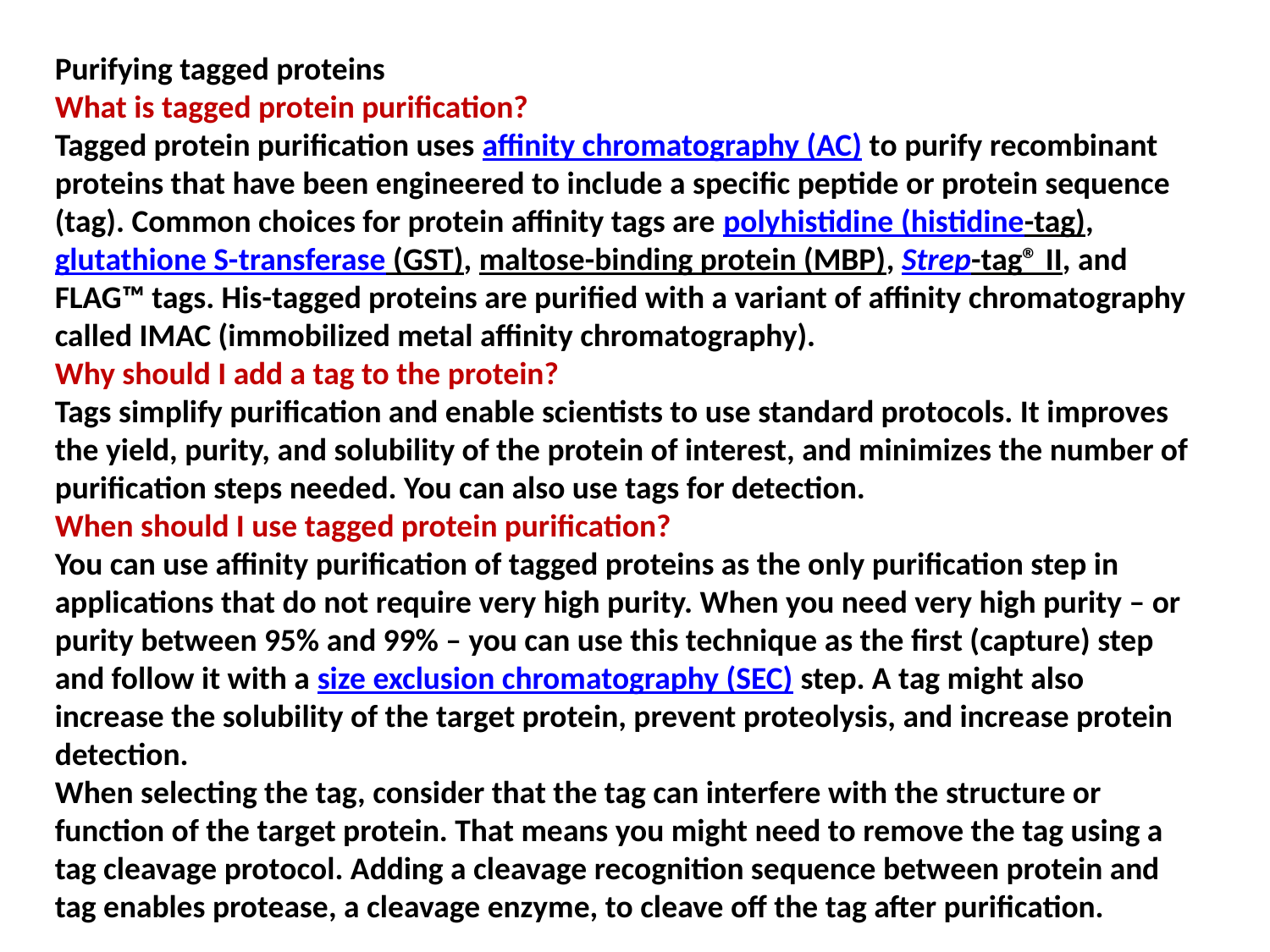

Purifying tagged proteins
What is tagged protein purification?
Tagged protein purification uses affinity chromatography (AC) to purify recombinant proteins that have been engineered to include a specific peptide or protein sequence (tag). Common choices for protein affinity tags are polyhistidine (histidine-tag), glutathione S-transferase (GST), maltose-binding protein (MBP), Strep-tag® II, and FLAG™ tags. His-tagged proteins are purified with a variant of affinity chromatography called IMAC (immobilized metal affinity chromatography).
Why should I add a tag to the protein?
Tags simplify purification and enable scientists to use standard protocols. It improves the yield, purity, and solubility of the protein of interest, and minimizes the number of purification steps needed. You can also use tags for detection.
When should I use tagged protein purification?
You can use affinity purification of tagged proteins as the only purification step in applications that do not require very high purity. When you need very high purity – or purity between 95% and 99% – you can use this technique as the first (capture) step and follow it with a size exclusion chromatography (SEC) step. A tag might also increase the solubility of the target protein, prevent proteolysis, and increase protein detection.
When selecting the tag, consider that the tag can interfere with the structure or function of the target protein. That means you might need to remove the tag using a tag cleavage protocol. Adding a cleavage recognition sequence between protein and tag enables protease, a cleavage enzyme, to cleave off the tag after purification.